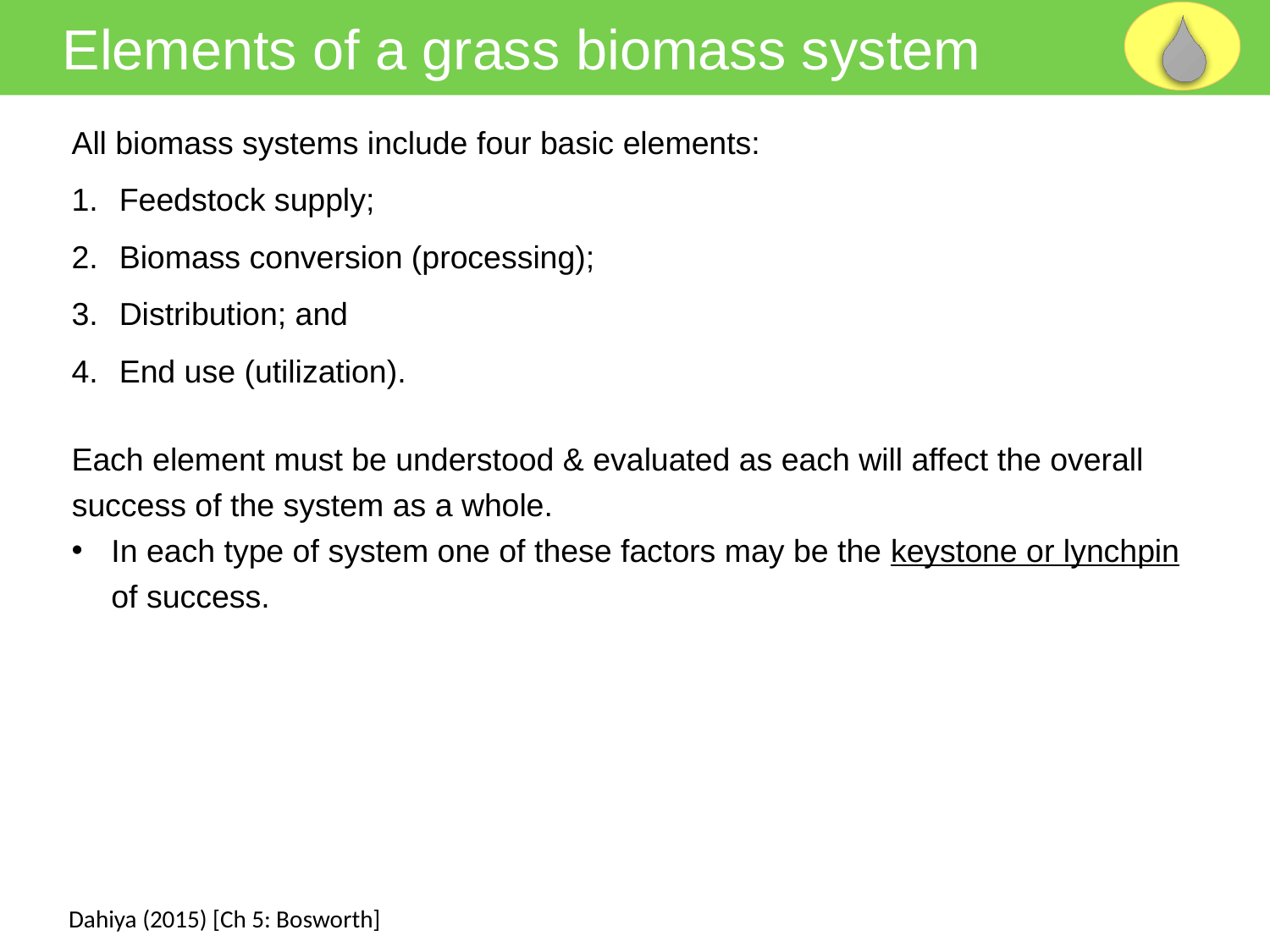

Elements of a grass biomass system
All biomass systems include four basic elements:
Feedstock supply;
Biomass conversion (processing);
Distribution; and
End use (utilization).
Each element must be understood & evaluated as each will affect the overall success of the system as a whole.
In each type of system one of these factors may be the keystone or lynchpin of success.
Dahiya (2015) [Ch 5: Bosworth]